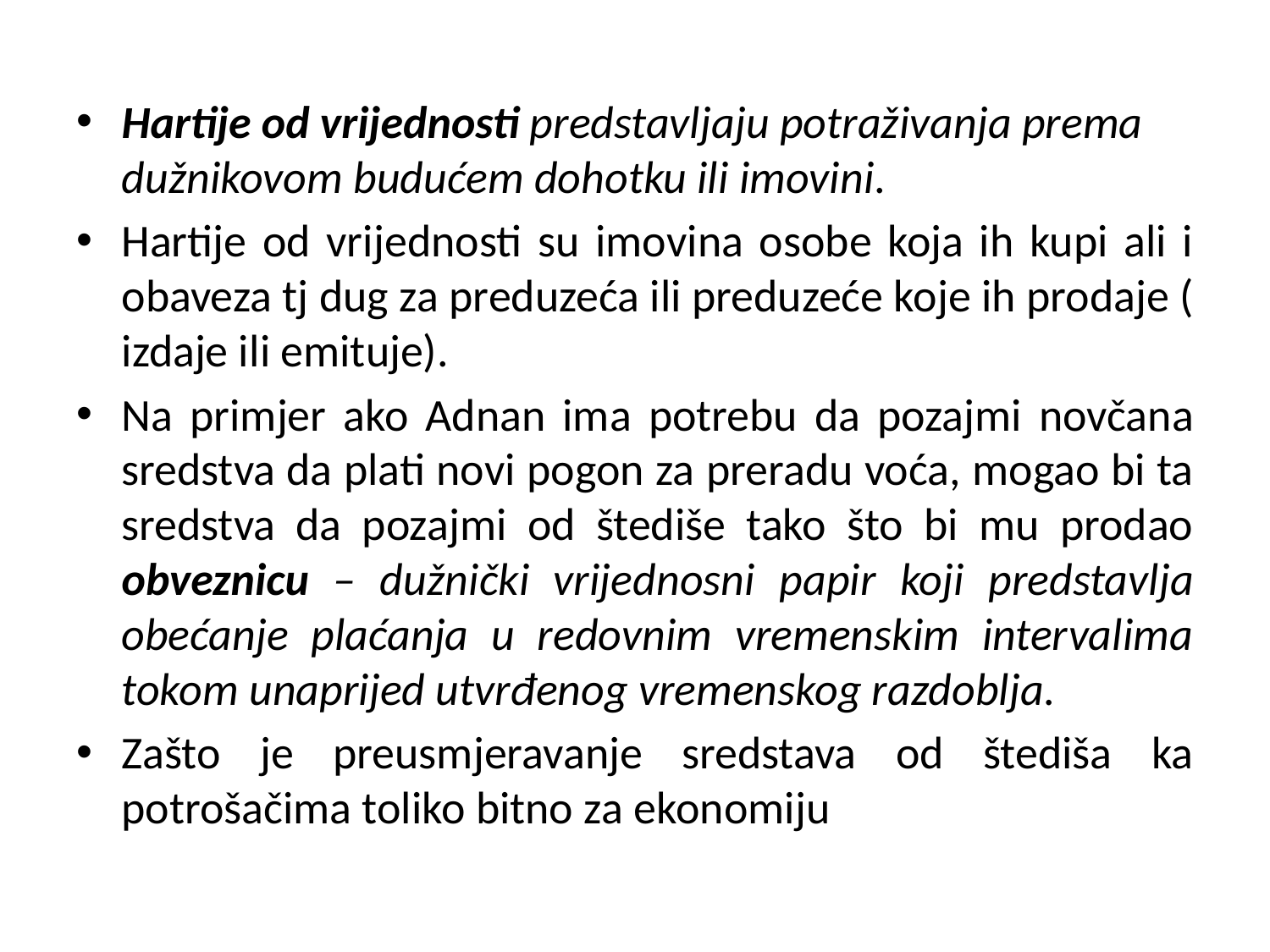

Hartije od vrijednosti predstavljaju potraživanja prema dužnikovom budućem dohotku ili imovini.
Hartije od vrijednosti su imovina osobe koja ih kupi ali i obaveza tj dug za preduzeća ili preduzeće koje ih prodaje ( izdaje ili emituje).
Na primjer ako Adnan ima potrebu da pozajmi novčana sredstva da plati novi pogon za preradu voća, mogao bi ta sredstva da pozajmi od štediše tako što bi mu prodao obveznicu – dužnički vrijednosni papir koji predstavlja obećanje plaćanja u redovnim vremenskim intervalima tokom unaprijed utvrđenog vremenskog razdoblja.
Zašto je preusmjeravanje sredstava od štediša ka potrošačima toliko bitno za ekonomiju